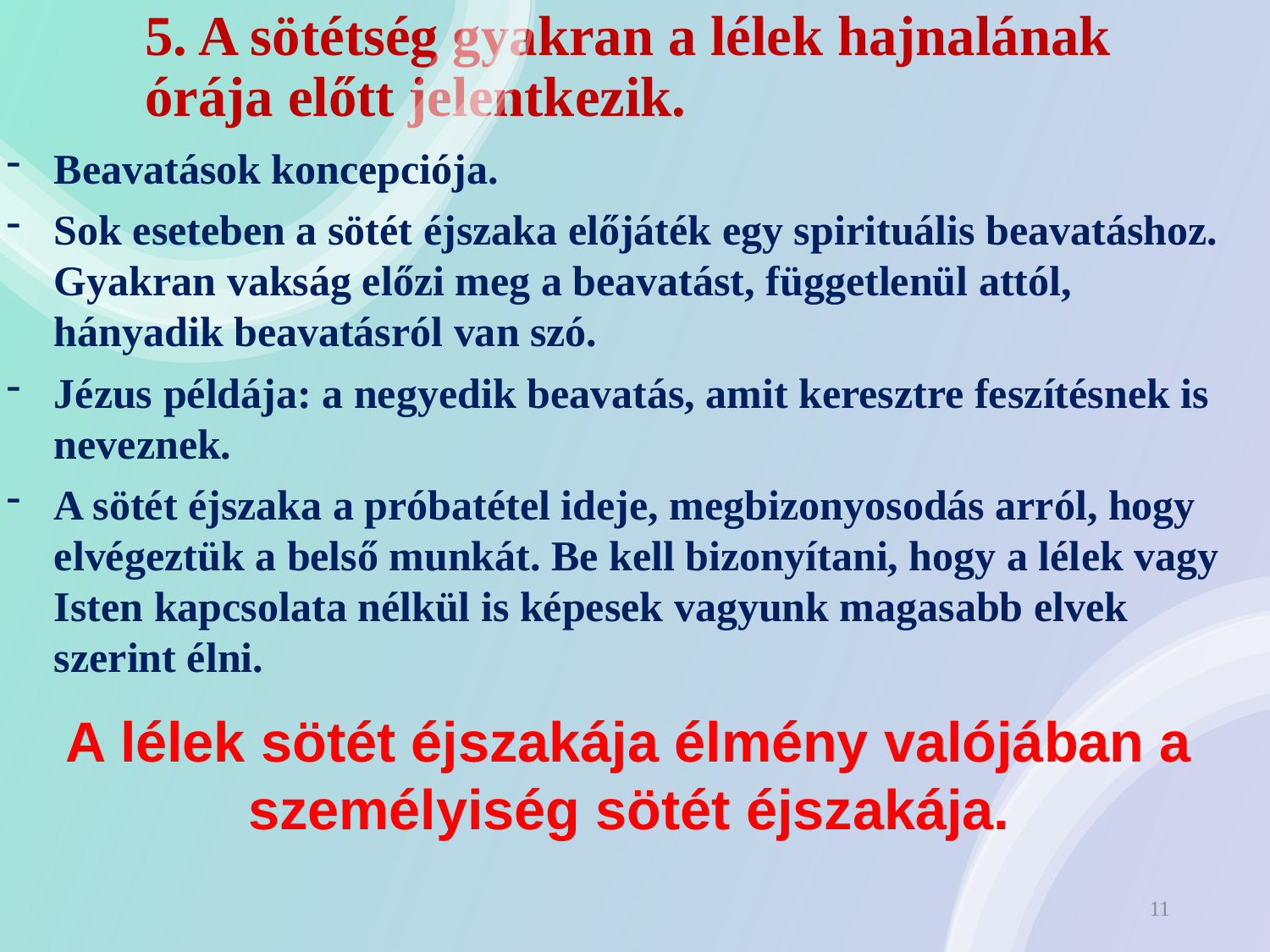

# 5. A sötétség gyakran a lélek hajnalának órája előtt jelentkezik.

Beavatások koncepciója.
Sok eseteben a sötét éjszaka előjáték egy spirituális beavatáshoz. Gyakran vakság előzi meg a beavatást, függetlenül attól, hányadik beavatásról van szó.
Jézus példája: a negyedik beavatás, amit keresztre feszítésnek is neveznek.
A sötét éjszaka a próbatétel ideje, megbizonyosodás arról, hogy elvégeztük a belső munkát. Be kell bizonyítani, hogy a lélek vagy Isten kapcsolata nélkül is képesek vagyunk magasabb elvek szerint élni.

A lélek sötét éjszakája élmény valójában a személyiség sötét éjszakája.
11